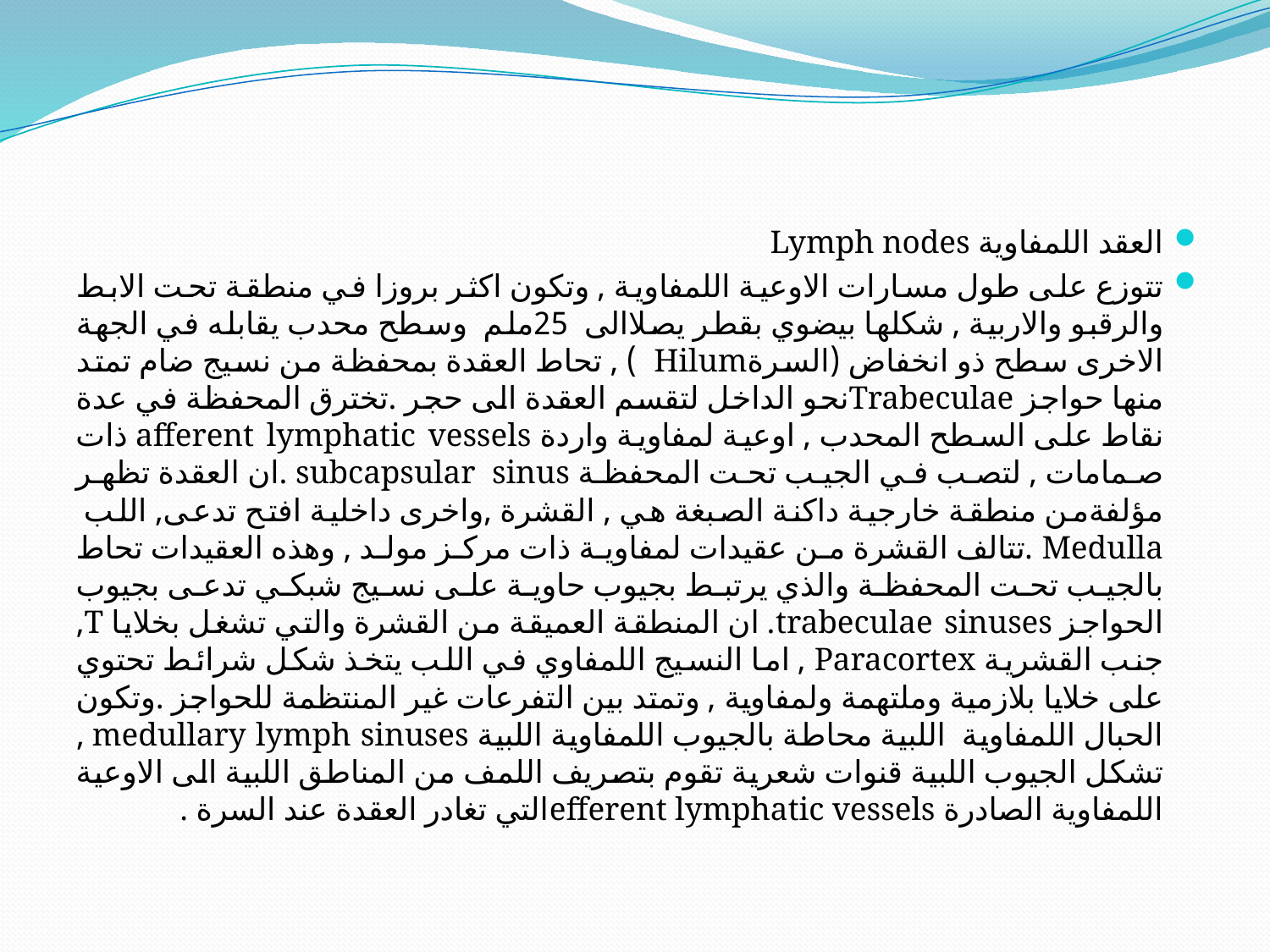

#
العقد اللمفاوية Lymph nodes
تتوزع على طول مسارات الاوعية اللمفاوية , وتكون اكثر بروزا في منطقة تحت الابط والرقبو والاربية , شكلها بيضوي بقطر يصلاالى  25ملم  وسطح محدب يقابله في الجهة الاخرى سطح ذو انخفاض (السرةHilum  ) , تحاط العقدة بمحفظة من نسيج ضام تمتد منها حواجز Trabeculaeنحو الداخل لتقسم العقدة الى حجر .تخترق المحفظة في عدة نقاط على السطح المحدب , اوعية لمفاوية واردة afferent lymphatic vessels ذات صمامات , لتصب في الجيب تحت المحفظة subcapsular sinus .ان العقدة تظهر مؤلفةمن منطقة خارجية داكنة الصبغة هي , القشرة ,واخرى داخلية افتح تدعى, اللب  Medulla .تتالف القشرة من عقيدات لمفاوية ذات مركز مولد , وهذه العقيدات تحاط بالجيب تحت المحفظة والذي يرتبط بجيوب حاوية على نسيج شبكي تدعى بجيوب الحواجز trabeculae sinuses. ان المنطقة العميقة من القشرة والتي تشغل بخلايا T, جنب القشرية Paracortex , اما النسيج اللمفاوي في اللب يتخذ شكل شرائط تحتوي على خلايا بلازمية وملتهمة ولمفاوية , وتمتد بين التفرعات غير المنتظمة للحواجز .وتكون الحبال اللمفاوية  اللبية محاطة بالجيوب اللمفاوية اللبية medullary lymph sinuses , تشكل الجيوب اللبية قنوات شعرية تقوم بتصريف اللمف من المناطق اللبية الى الاوعية اللمفاوية الصادرة efferent lymphatic vesselsالتي تغادر العقدة عند السرة .